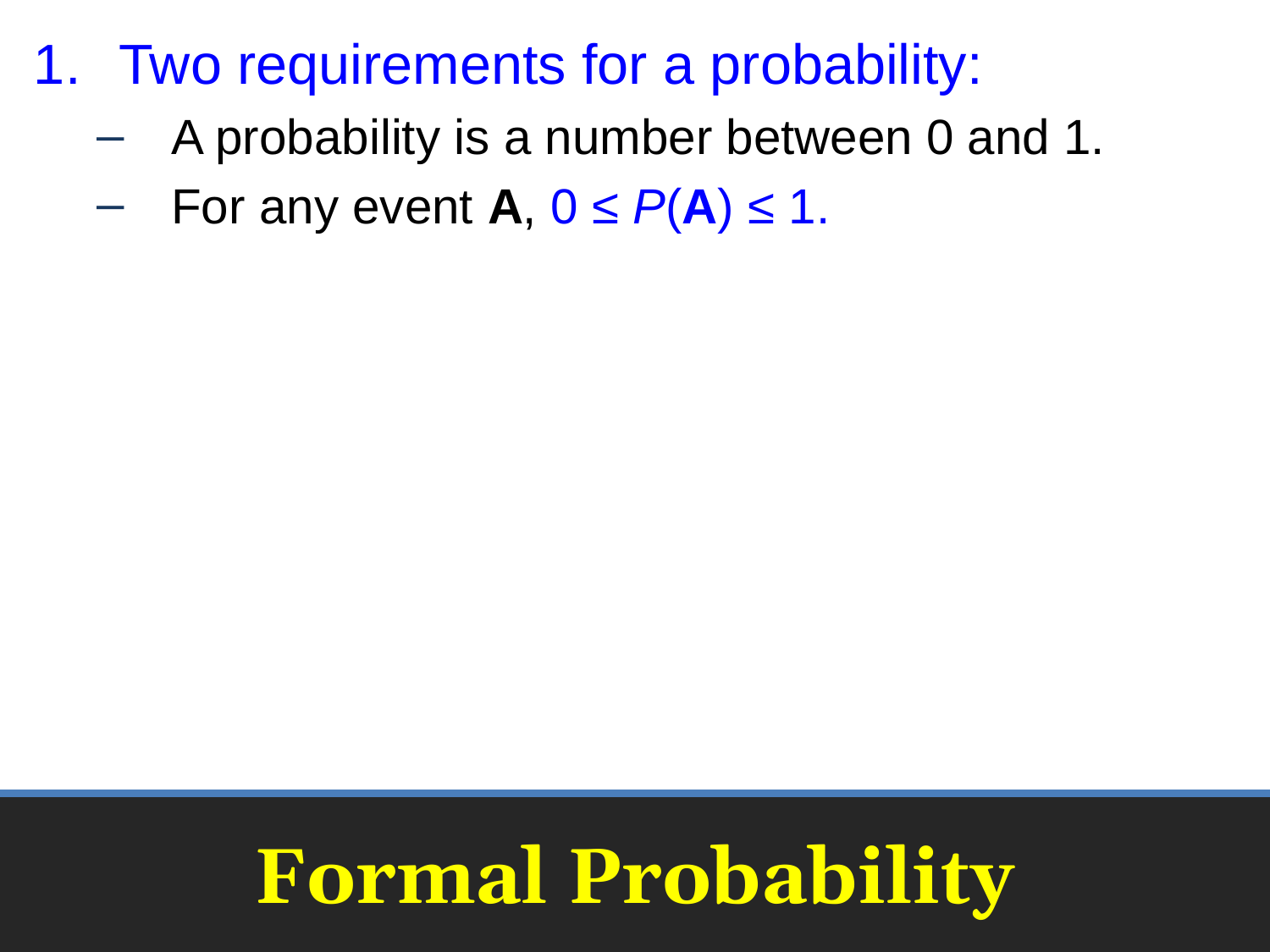

Two requirements for a probability:
A probability is a number between 0 and 1.
For any event A, 0 ≤ P(A) ≤ 1.
# Formal Probability